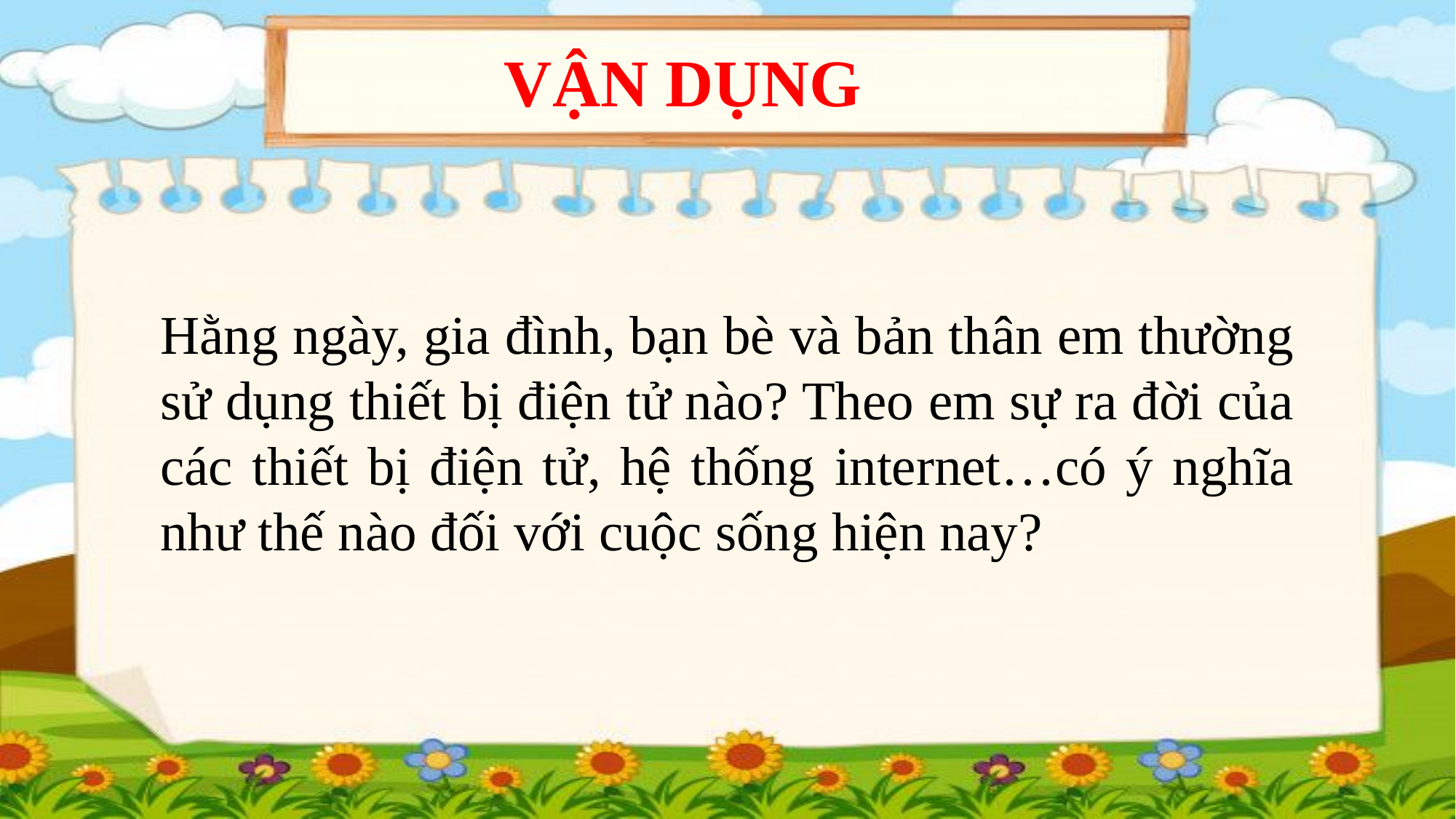

VẬN DỤNG
Hằng ngày, gia đình, bạn bè và bản thân em thường sử dụng thiết bị điện tử nào? Theo em sự ra đời của các thiết bị điện tử, hệ thống internet…có ý nghĩa như thế nào đối với cuộc sống hiện nay?